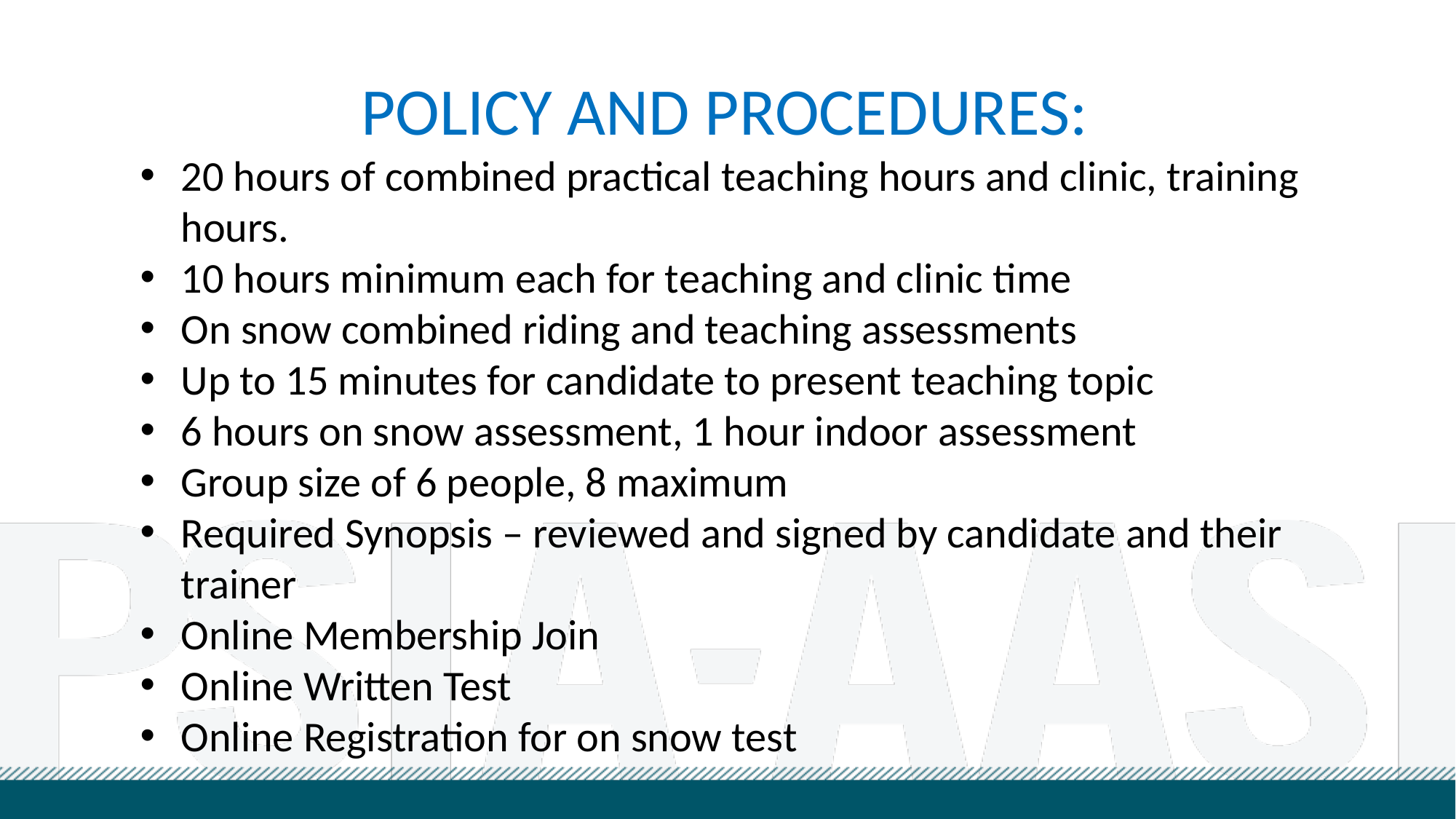

# policy and procedures:

20 hours of combined practical teaching hours and clinic, training hours.
10 hours minimum each for teaching and clinic time
On snow combined riding and teaching assessments
Up to 15 minutes for candidate to present teaching topic
6 hours on snow assessment, 1 hour indoor assessment
Group size of 6 people, 8 maximum
Required Synopsis – reviewed and signed by candidate and their trainer
Online Membership Join
Online Written Test
Online Registration for on snow test